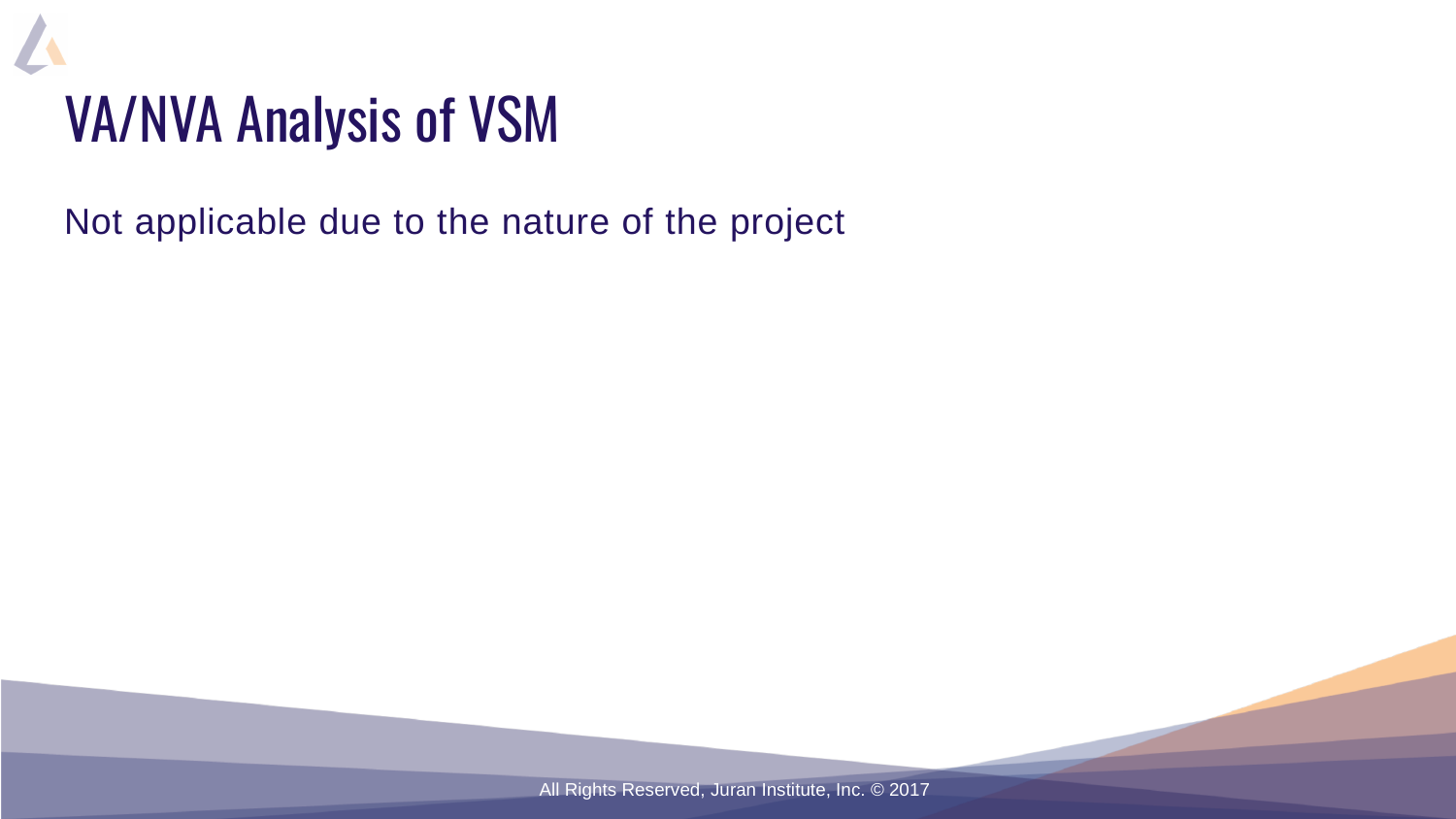

# VA/NVA Analysis of VSM
Not applicable due to the nature of the project